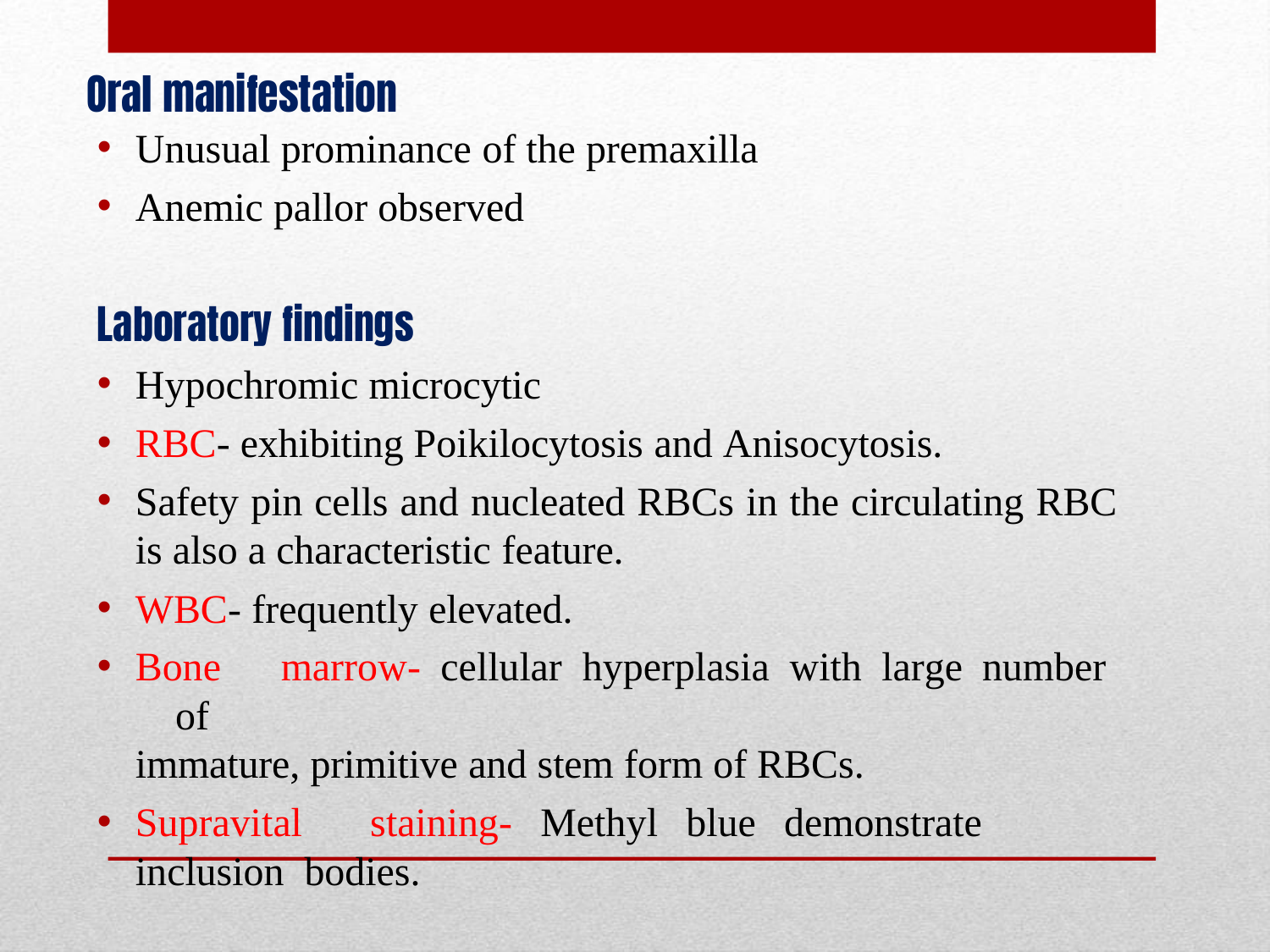

# Oral manifestation
Unusual prominance of the premaxilla
Anemic pallor observed

Laboratory findings
Hypochromic microcytic
RBC- exhibiting Poikilocytosis and Anisocytosis.
Safety pin cells and nucleated RBCs in the circulating RBC
is also a characteristic feature.
WBC- frequently elevated.
Bone	marrow-	cellular	hyperplasia	with	large	number	of
immature, primitive and stem form of RBCs.
Supravital	staining-	Methyl	blue	demonstrate	inclusion  bodies.